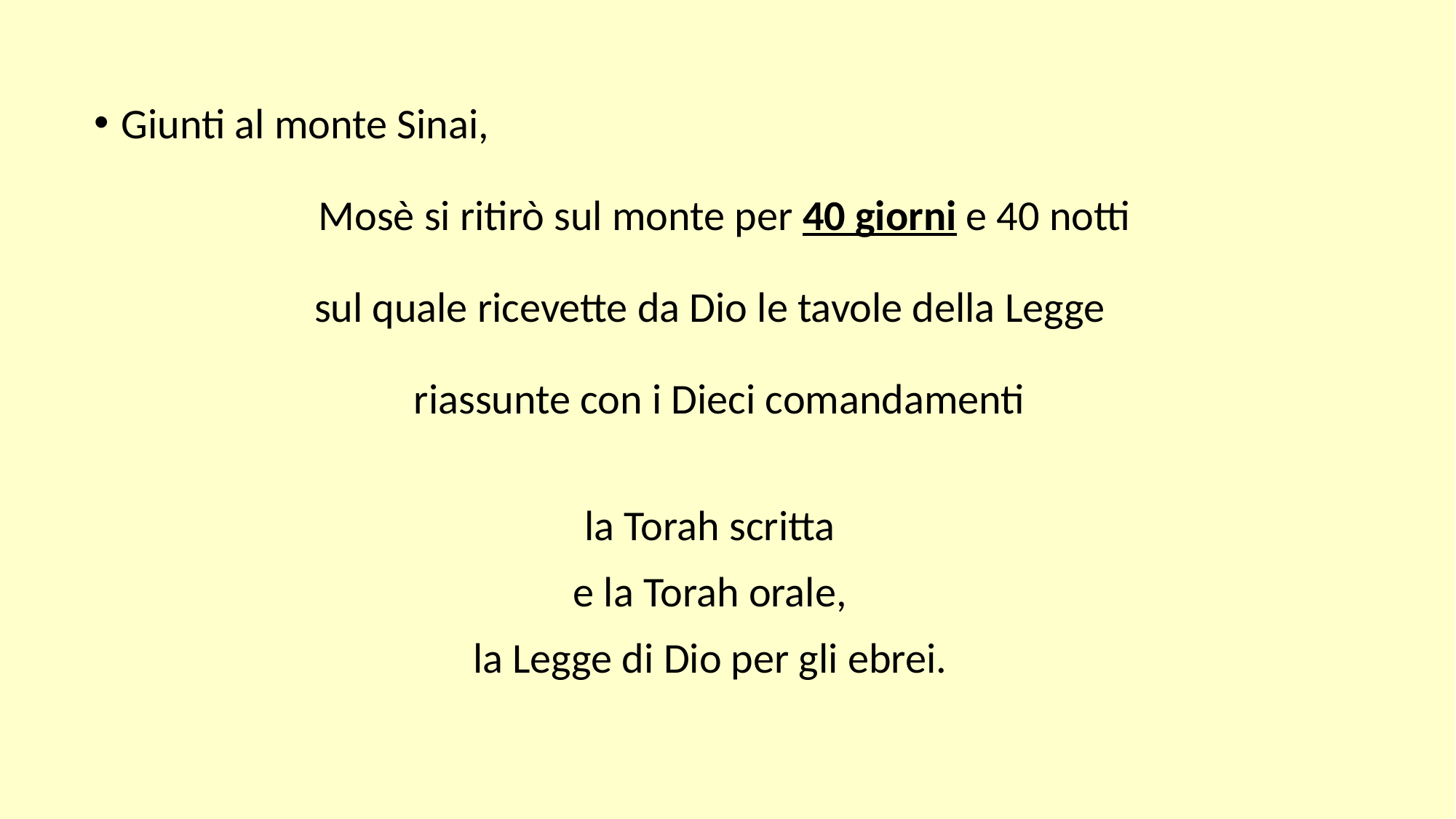

Giunti al monte Sinai,
   Mosè si ritirò sul monte per 40 giorni e 40 notti
sul quale ricevette da Dio le tavole della Legge
  riassunte con i Dieci comandamenti

la Torah scritta
e la Torah orale,
la Legge di Dio per gli ebrei.